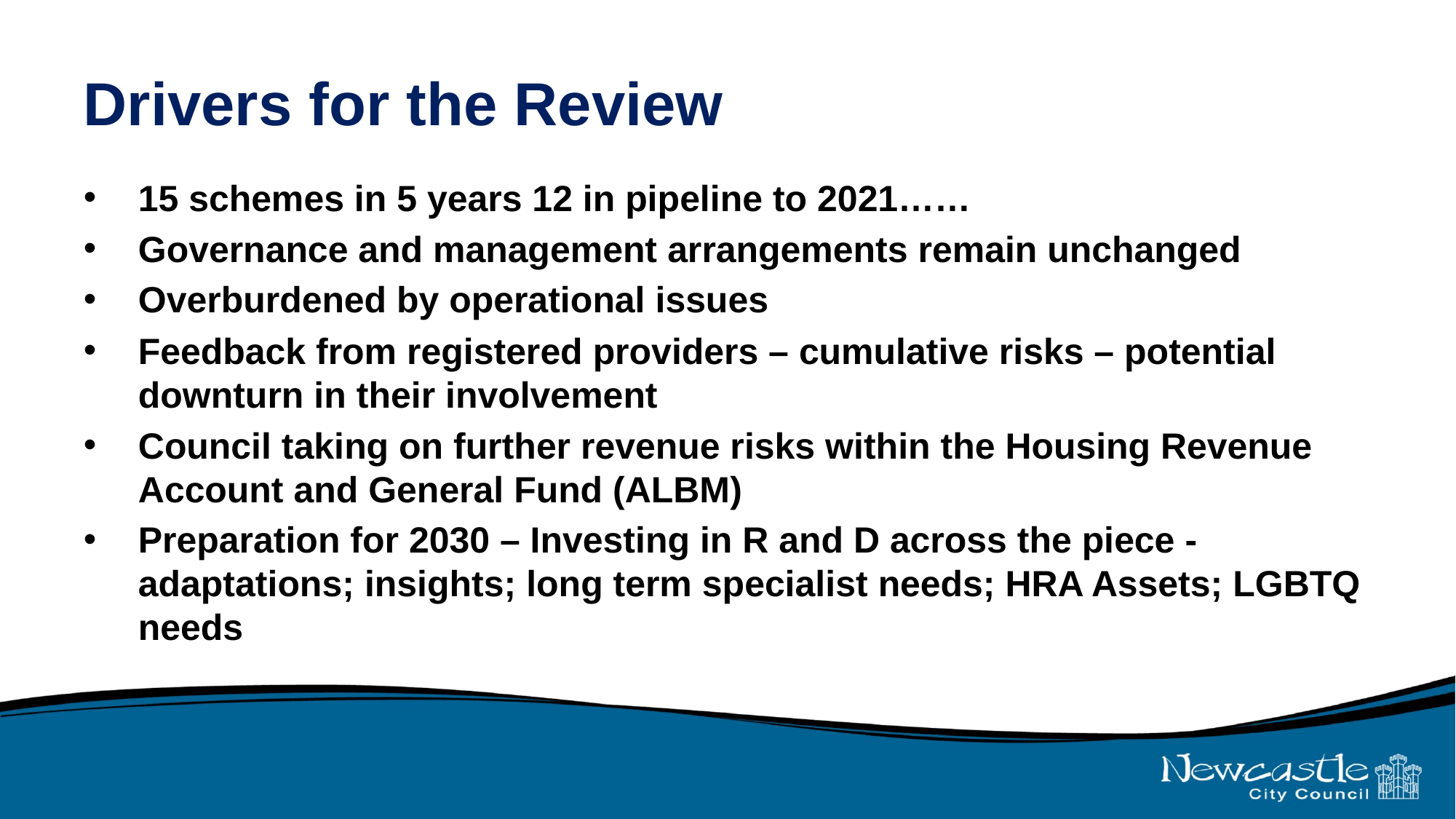

# Drivers for the Review
15 schemes in 5 years 12 in pipeline to 2021……
Governance and management arrangements remain unchanged
Overburdened by operational issues
Feedback from registered providers – cumulative risks – potential downturn in their involvement
Council taking on further revenue risks within the Housing Revenue Account and General Fund (ALBM)
Preparation for 2030 – Investing in R and D across the piece -  adaptations; insights; long term specialist needs; HRA Assets; LGBTQ needs